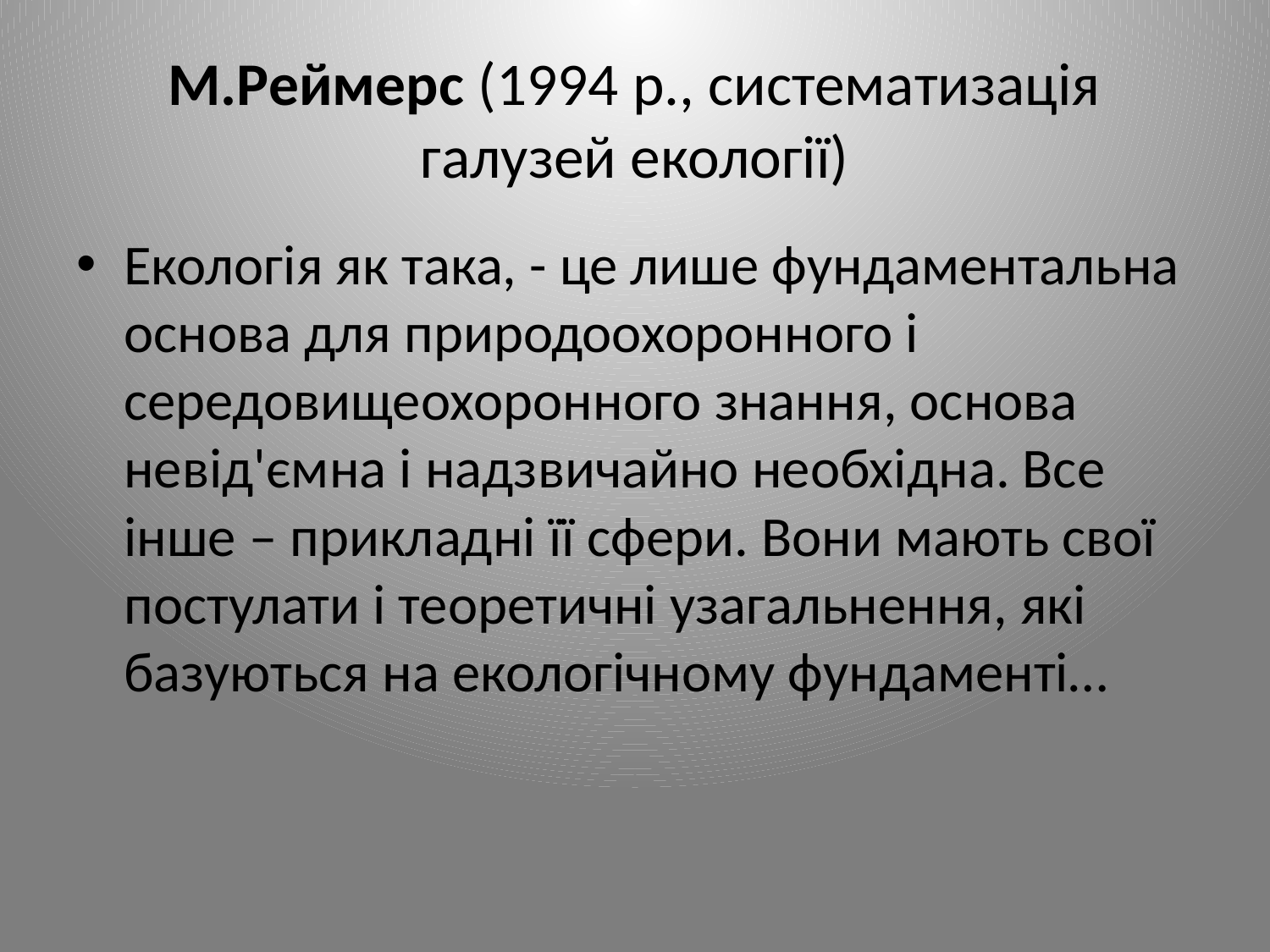

# М.Реймерс (1994 р., систематизація галузей екології)
Екологія як така, - це лише фундаментальна основа для природоохоронного і середовищеохоронного знання, основа невід'ємна і надзвичайно необхідна. Все інше – прикладні її сфери. Вони мають свої постулати і теоретичні узагальнення, які базуються на екологічному фундаменті…